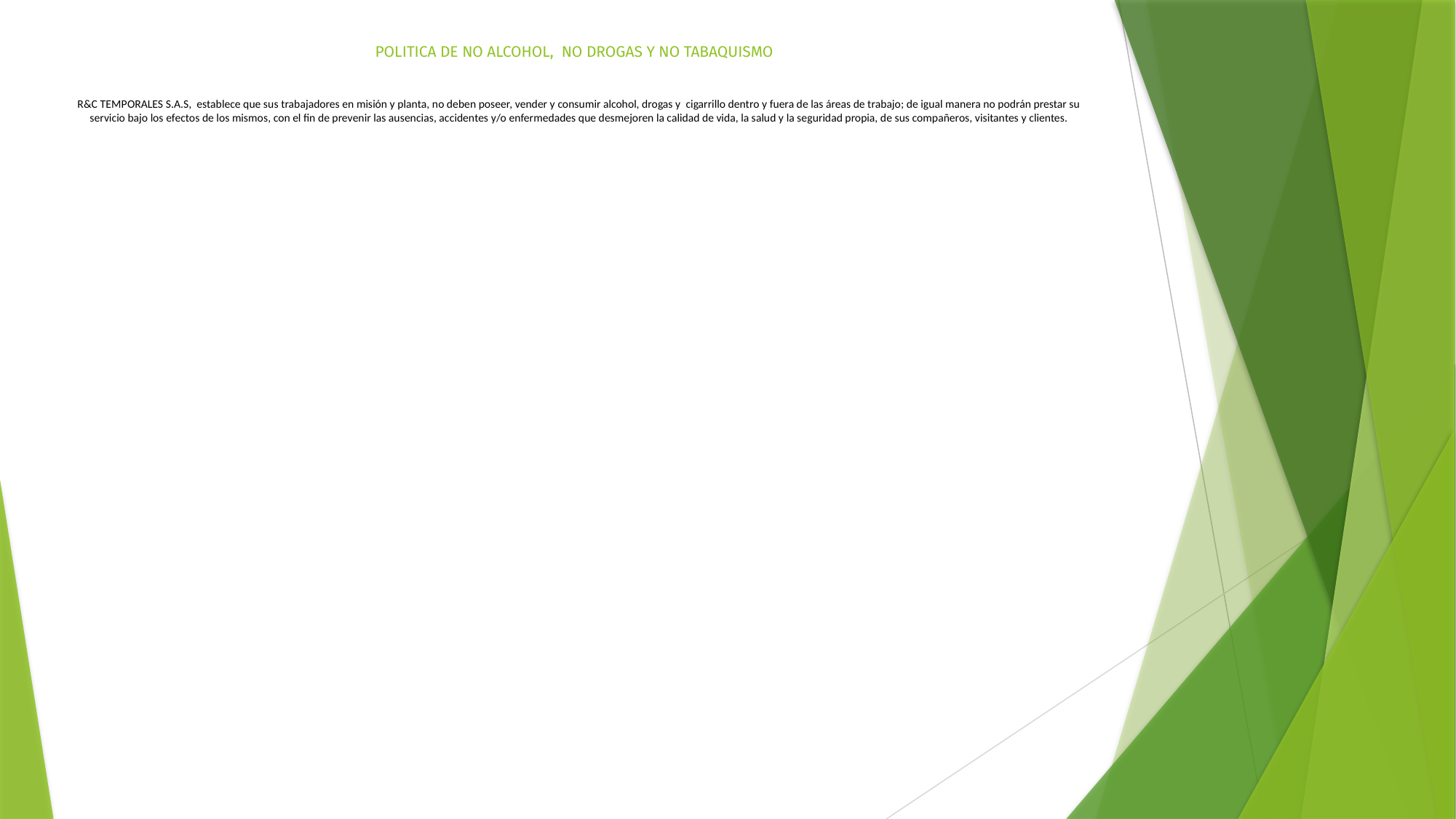

# POLITICA DE NO ALCOHOL,  NO DROGAS Y NO TABAQUISMO R&C TEMPORALES S.A.S,  establece que sus trabajadores en misión y planta, no deben poseer, vender y consumir alcohol, drogas y  cigarrillo dentro y fuera de las áreas de trabajo; de igual manera no podrán prestar su servicio bajo los efectos de los mismos, con el fin de prevenir las ausencias, accidentes y/o enfermedades que desmejoren la calidad de vida, la salud y la seguridad propia, de sus compañeros, visitantes y clientes.